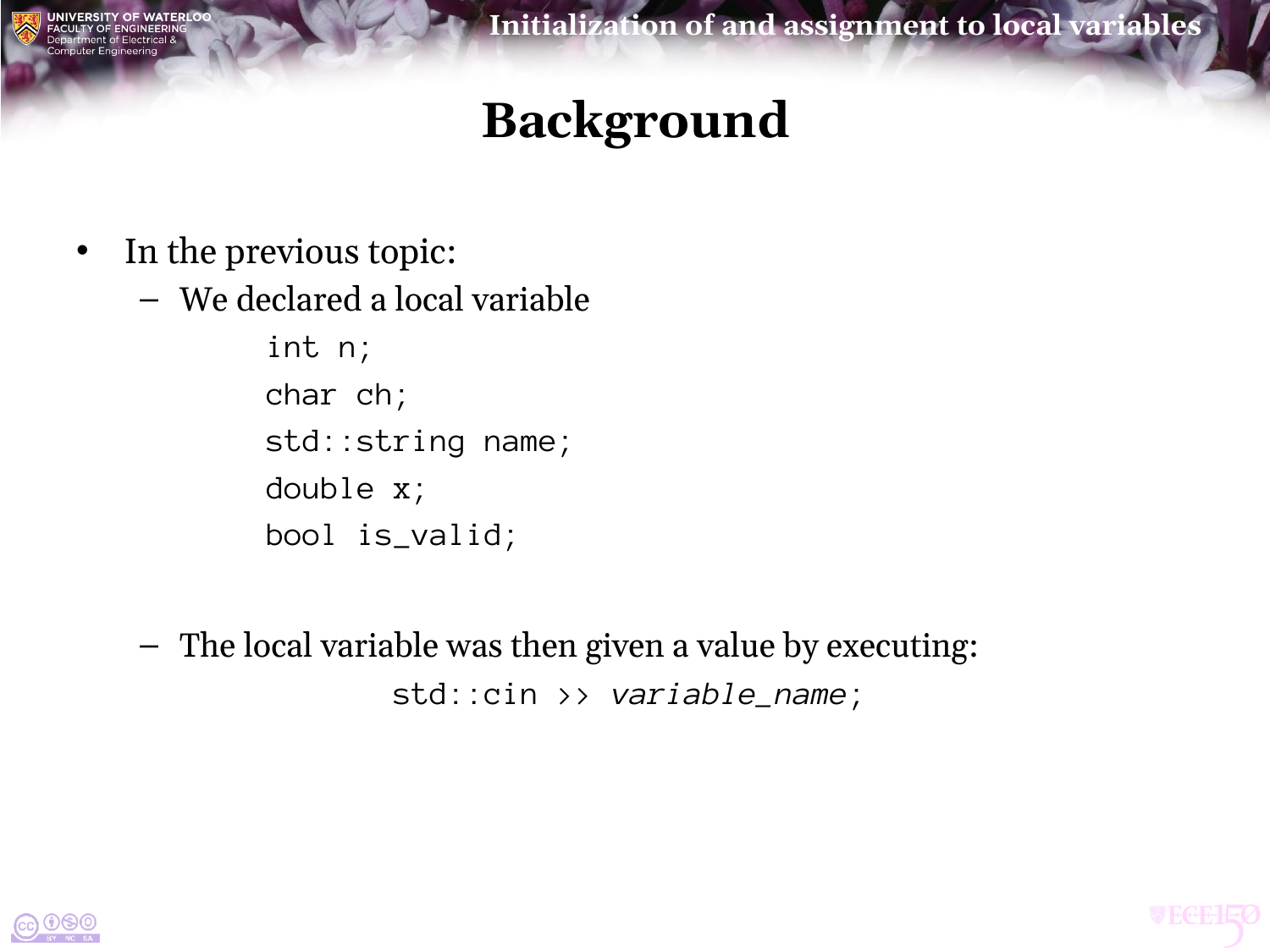

# Background
In the previous topic:
We declared a local variable
	int n;
	char ch;
	std::string name;
	double x;
	bool is_valid;

The local variable was then given a value by executing:
		std::cin >> variable_name;